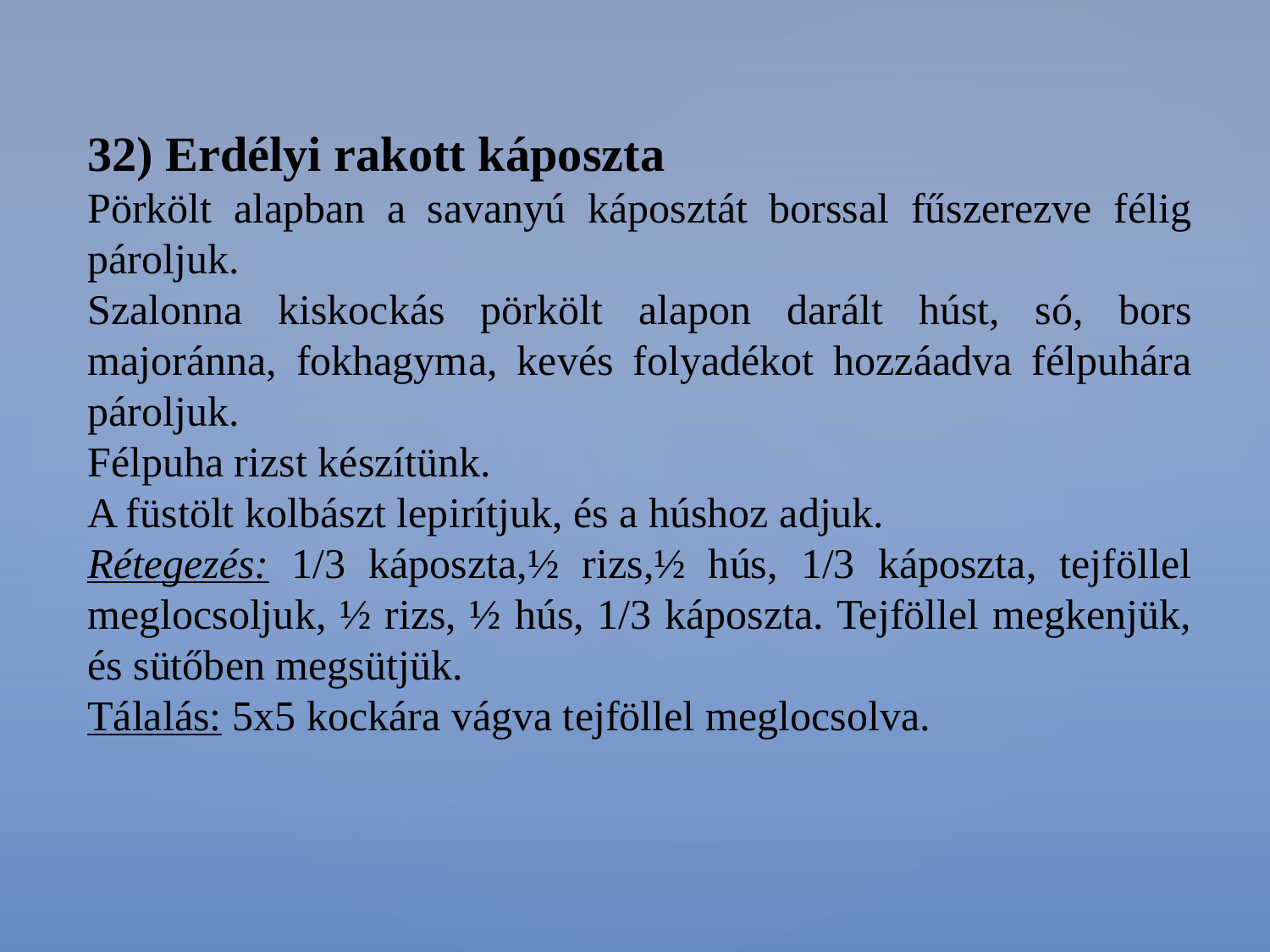

32) Erdélyi rakott káposzta
Pörkölt alapban a savanyú káposztát borssal fűszerezve félig pároljuk.
Szalonna kiskockás pörkölt alapon darált húst, só, bors majoránna, fokhagyma, kevés folyadékot hozzáadva félpuhára pároljuk.
Félpuha rizst készítünk.
A füstölt kolbászt lepirítjuk, és a húshoz adjuk.
Rétegezés: 1/3 káposzta,½ rizs,½ hús, 1/3 káposzta, tejföllel meglocsoljuk, ½ rizs, ½ hús, 1/3 káposzta. Tejföllel megkenjük, és sütőben megsütjük.
Tálalás: 5x5 kockára vágva tejföllel meglocsolva.